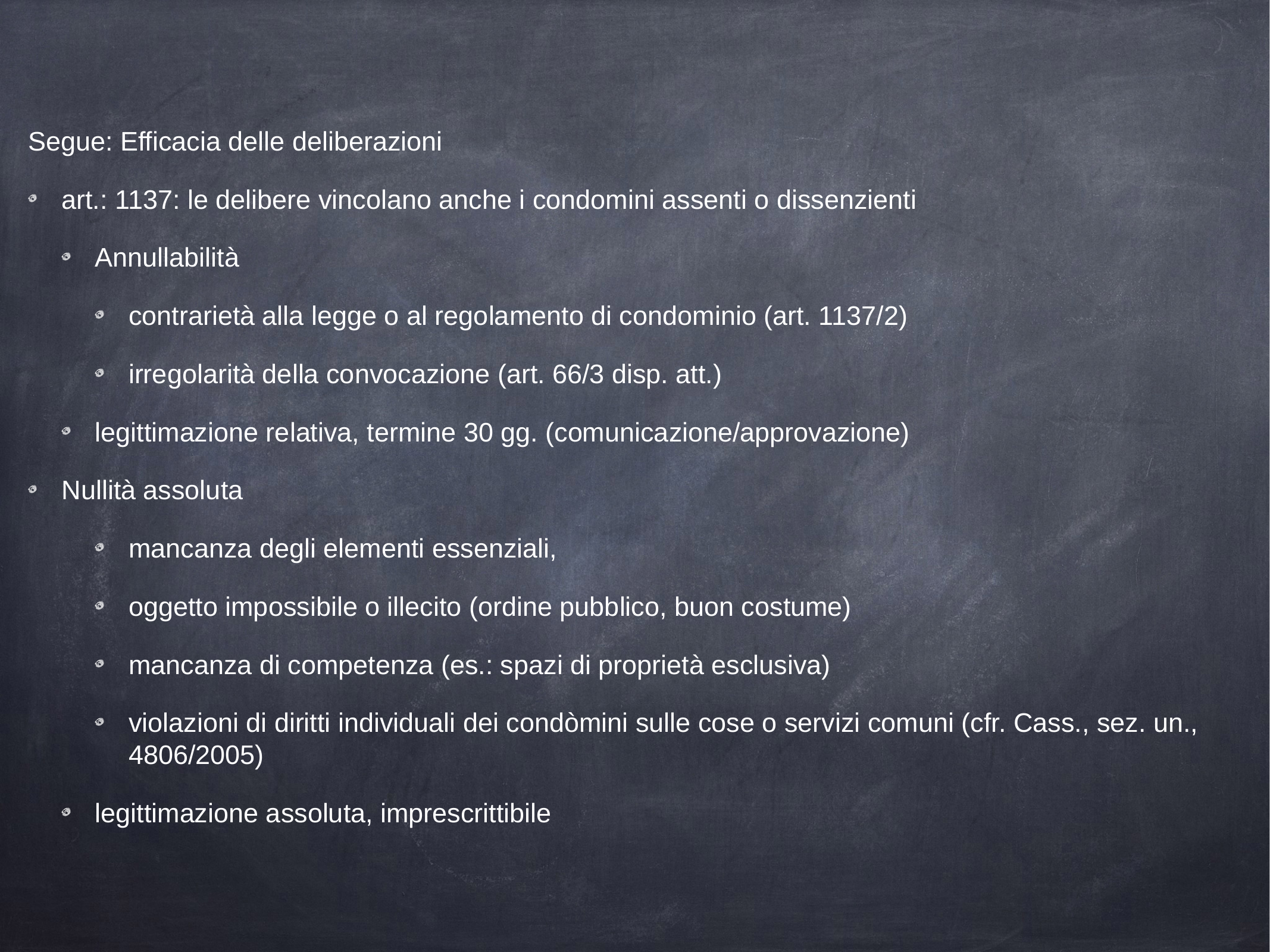

Segue: Efficacia delle deliberazioni
art.: 1137: le delibere vincolano anche i condomini assenti o dissenzienti
Annullabilità
contrarietà alla legge o al regolamento di condominio (art. 1137/2)
irregolarità della convocazione (art. 66/3 disp. att.)
legittimazione relativa, termine 30 gg. (comunicazione/approvazione)
Nullità assoluta
mancanza degli elementi essenziali,
oggetto impossibile o illecito (ordine pubblico, buon costume)
mancanza di competenza (es.: spazi di proprietà esclusiva)
violazioni di diritti individuali dei condòmini sulle cose o servizi comuni (cfr. Cass., sez. un., 4806/2005)
legittimazione assoluta, imprescrittibile